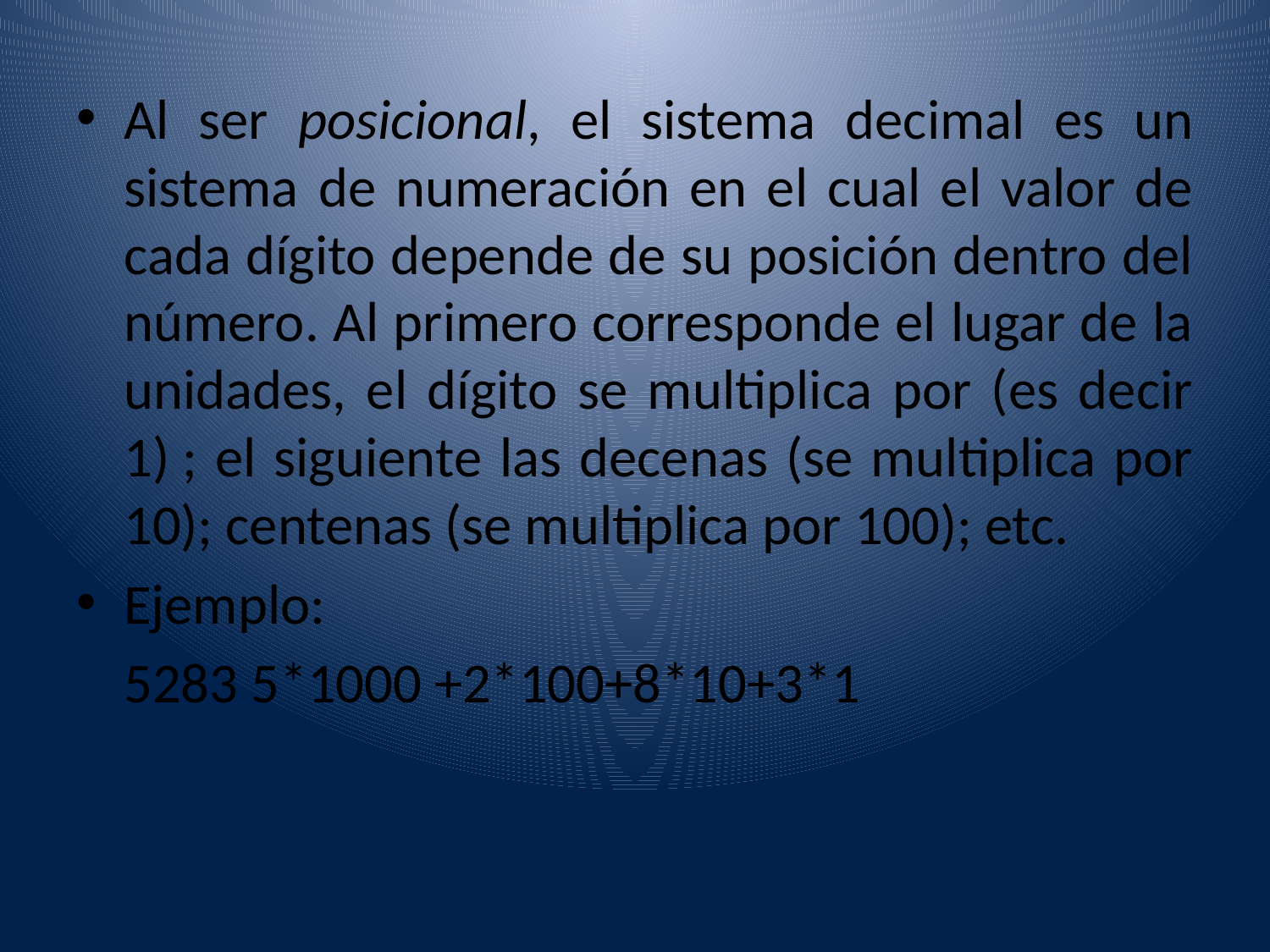

Al ser posicional, el sistema decimal es un sistema de numeración en el cual el valor de cada dígito depende de su posición dentro del número. Al primero corresponde el lugar de la unidades, el dígito se multiplica por (es decir 1) ; el siguiente las decenas (se multiplica por 10); centenas (se multiplica por 100); etc.
Ejemplo:
	5283	5*1000 +2*100+8*10+3*1